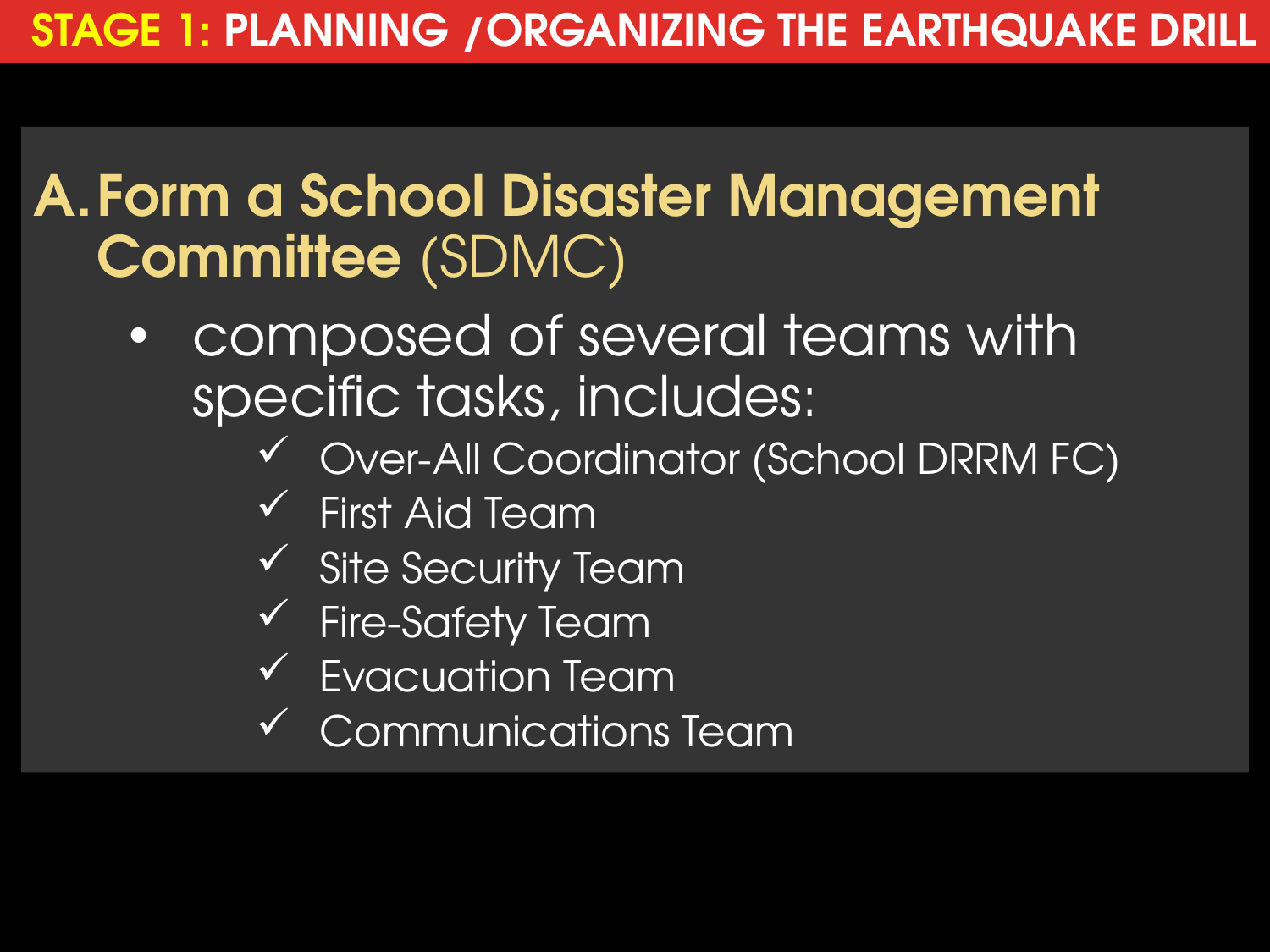

# STAGE 1: Planning /Organizing the Earthquake Drill

Form a School Disaster Management Committee (SDMC)
composed of several teams with specific tasks, includes:
Over-All Coordinator (School DRRM FC)
First Aid Team
Site Security Team
Fire-Safety Team
Evacuation Team
Communications Team